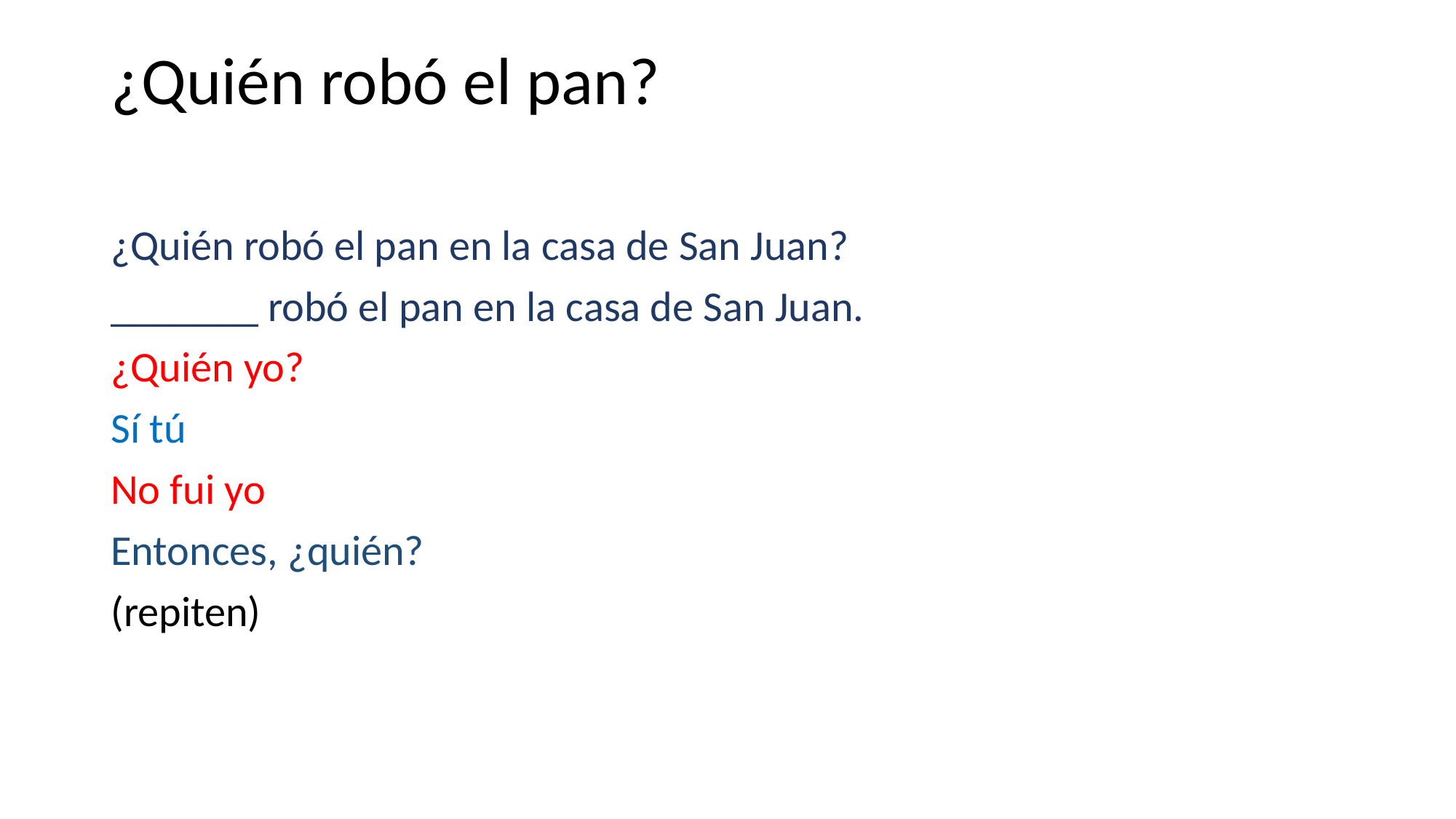

# ¿Quién robó el pan?
¿Quién robó el pan en la casa de San Juan?
_______ robó el pan en la casa de San Juan.
¿Quién yo?
Sí tú
No fui yo
Entonces, ¿quién?
(repiten)